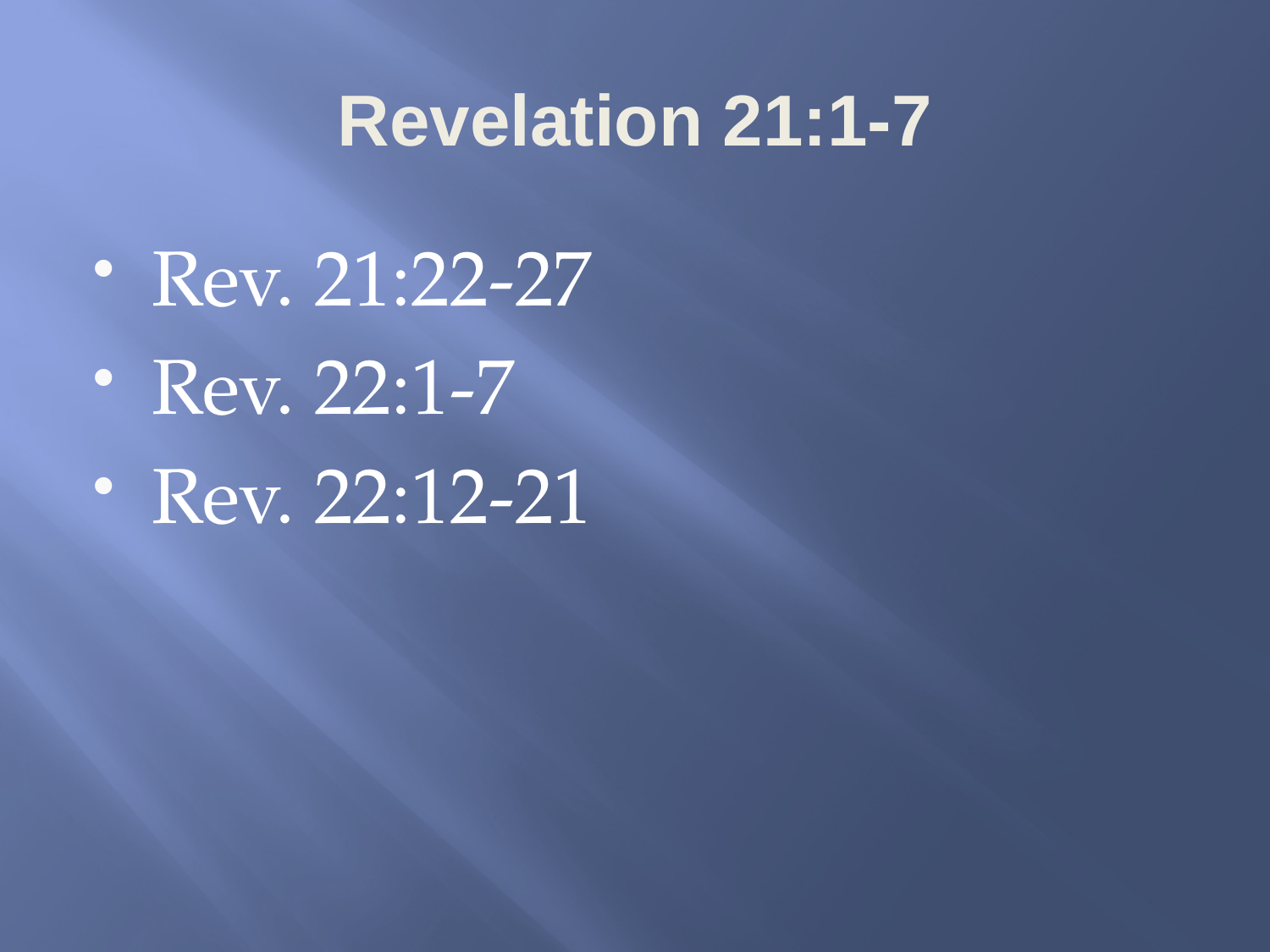

# Revelation 21:1-7
Rev. 21:22-27
Rev. 22:1-7
Rev. 22:12-21